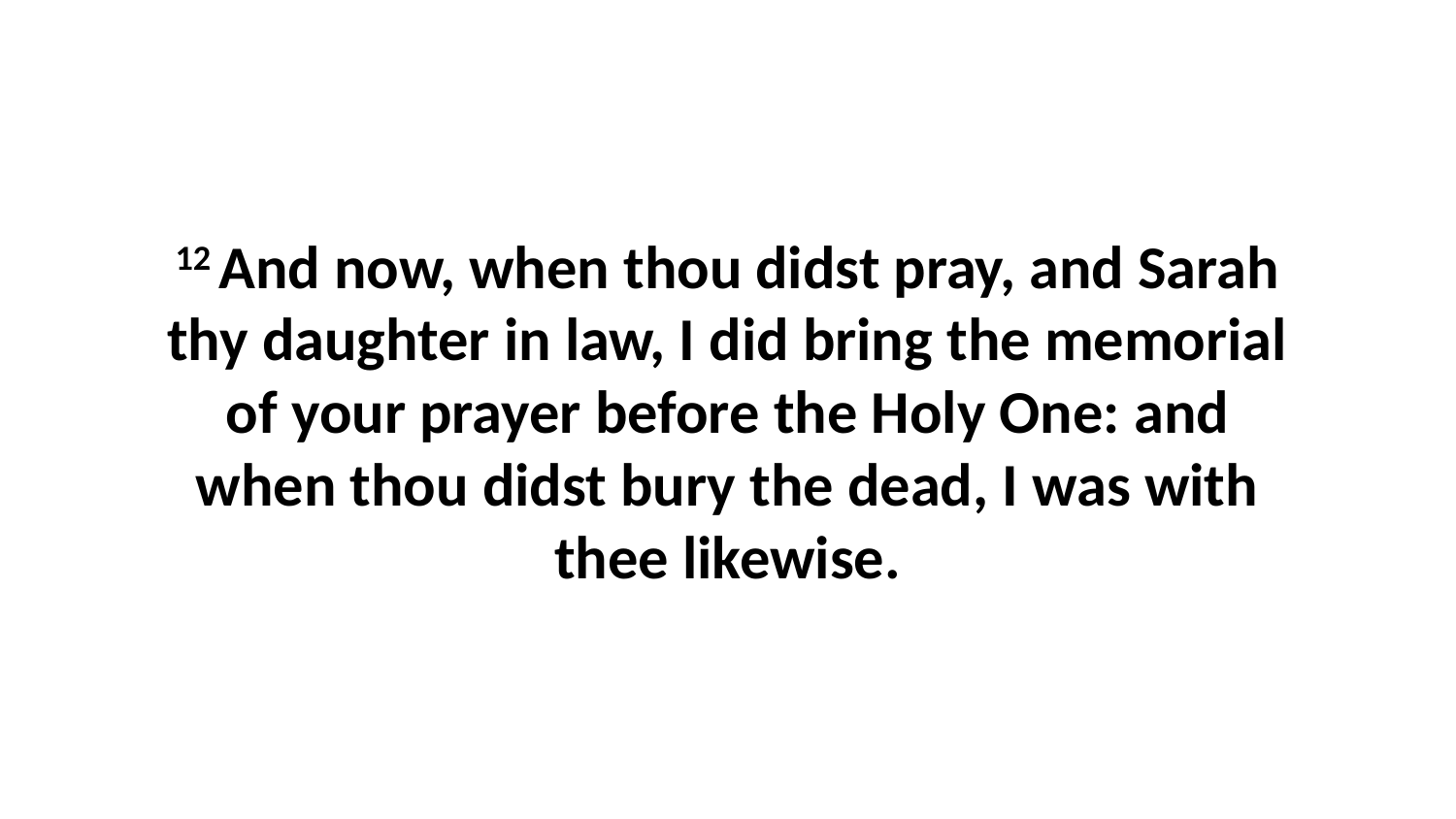

12 And now, when thou didst pray, and Sarah thy daughter in law, I did bring the memorial of your prayer before the Holy One: and when thou didst bury the dead, I was with thee likewise.